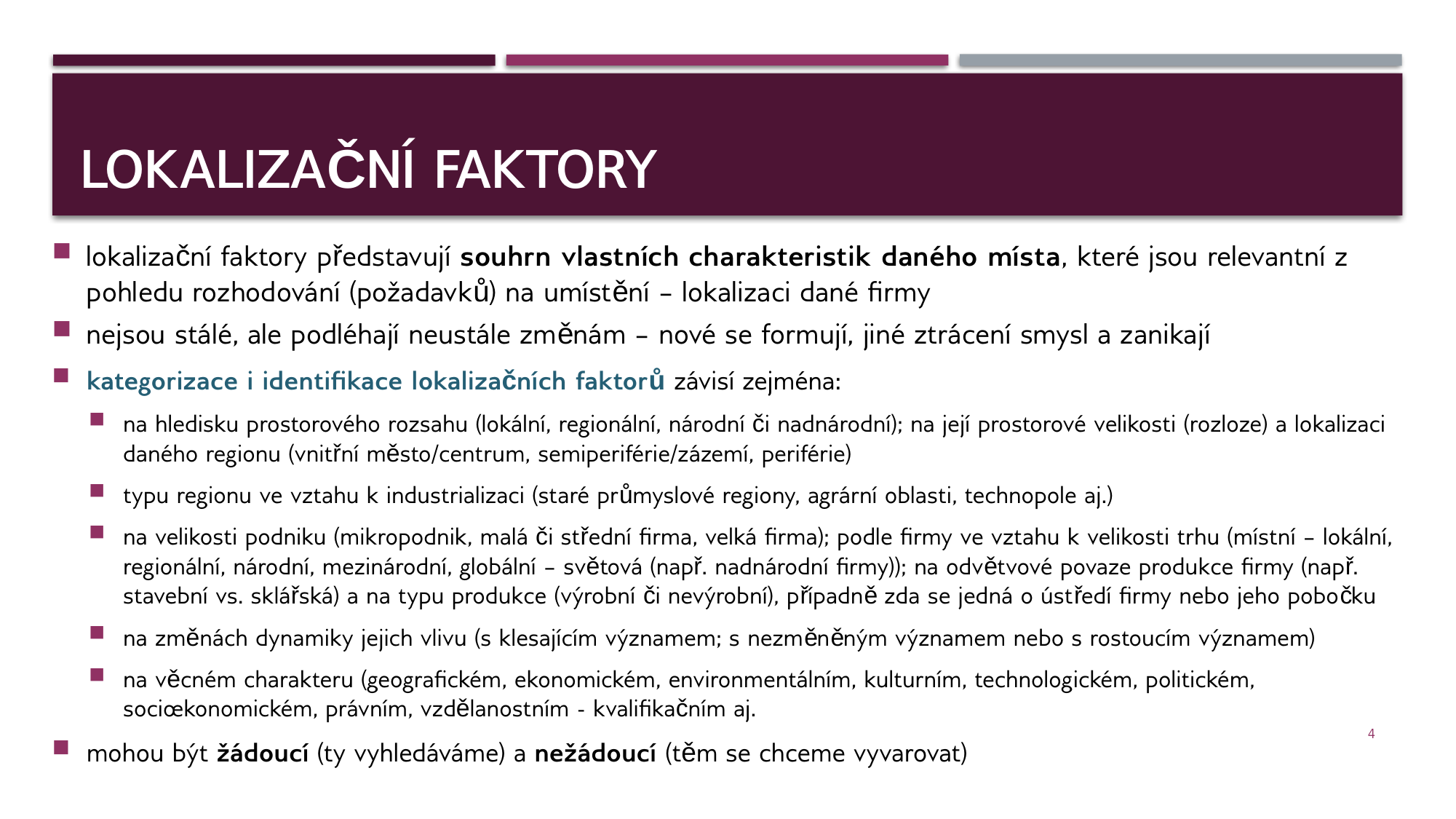

# Lokalizační faktory
lokalizační faktory představují souhrn vlastních charakteristik daného místa, které jsou relevantní z pohledu rozhodování (požadavků) na umístění – lokalizaci dané firmy
nejsou stálé, ale podléhají neustále změnám – nové se formují, jiné ztrácení smysl a zanikají
kategorizace i identifikace lokalizačních faktorů závisí zejména:
na hledisku prostorového rozsahu (lokální, regionální, národní či nadnárodní); na její prostorové velikosti (rozloze) a lokalizaci daného regionu (vnitřní město/centrum, semiperiférie/zázemí, periférie)
typu regionu ve vztahu k industrializaci (staré průmyslové regiony, agrární oblasti, technopole aj.)
na velikosti podniku (mikropodnik, malá či střední firma, velká firma); podle firmy ve vztahu k velikosti trhu (místní – lokální, regionální, národní, mezinárodní, globální – světová (např. nadnárodní firmy)); na odvětvové povaze produkce firmy (např. stavební vs. sklářská) a na typu produkce (výrobní či nevýrobní), případně zda se jedná o ústředí firmy nebo jeho pobočku
na změnách dynamiky jejich vlivu (s klesajícím významem; s nezměněným významem nebo s rostoucím významem)
na věcném charakteru (geografickém, ekonomickém, environmentálním, kulturním, technologickém, politickém, socioekonomickém, právním, vzdělanostním - kvalifikačním aj.
mohou být žádoucí (ty vyhledáváme) a nežádoucí (těm se chceme vyvarovat)
4